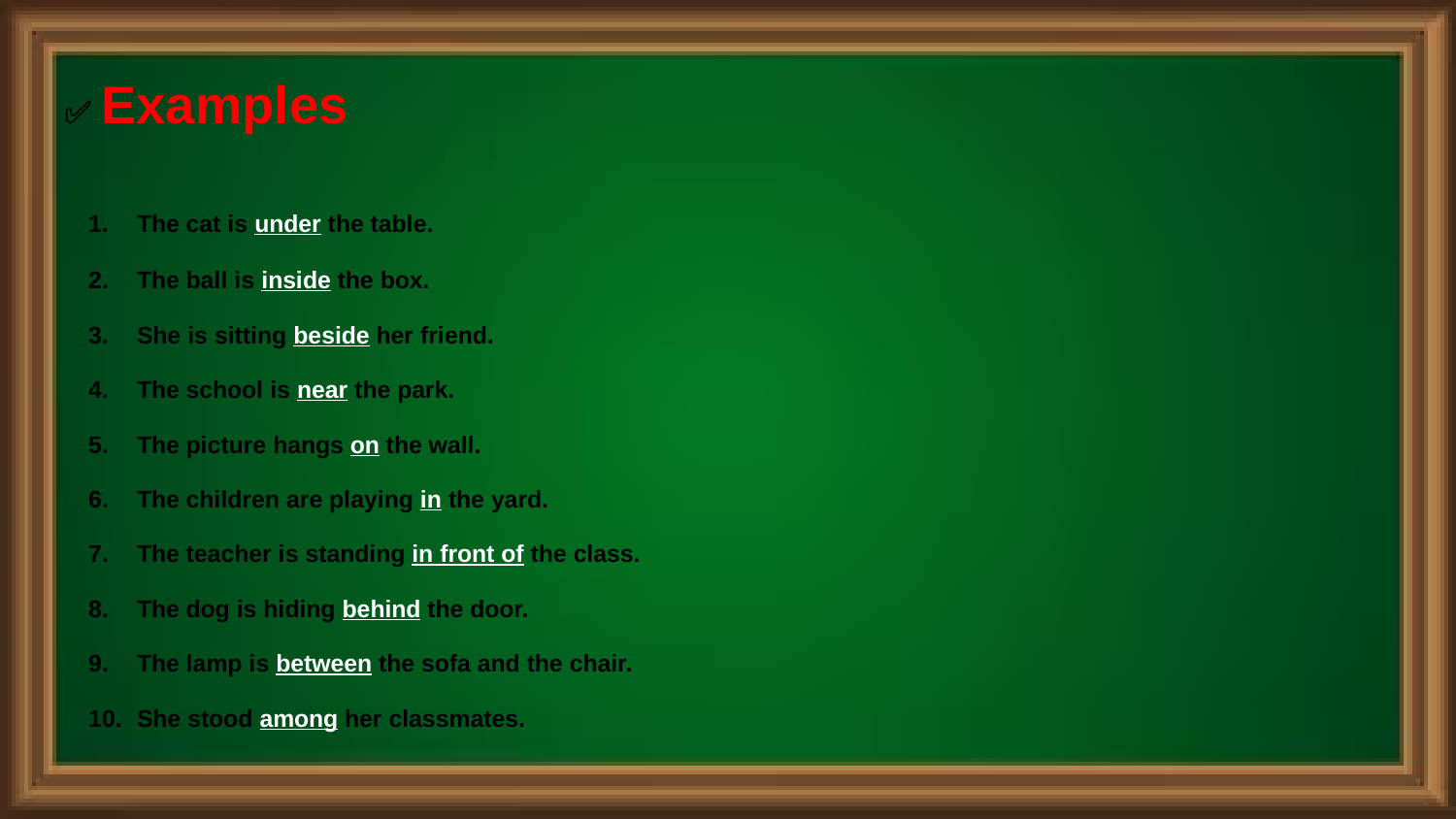

# ✅ Examples
The cat is under the table.
The ball is inside the box.
She is sitting beside her friend.
The school is near the park.
The picture hangs on the wall.
The children are playing in the yard.
The teacher is standing in front of the class.
The dog is hiding behind the door.
The lamp is between the sofa and the chair.
She stood among her classmates.